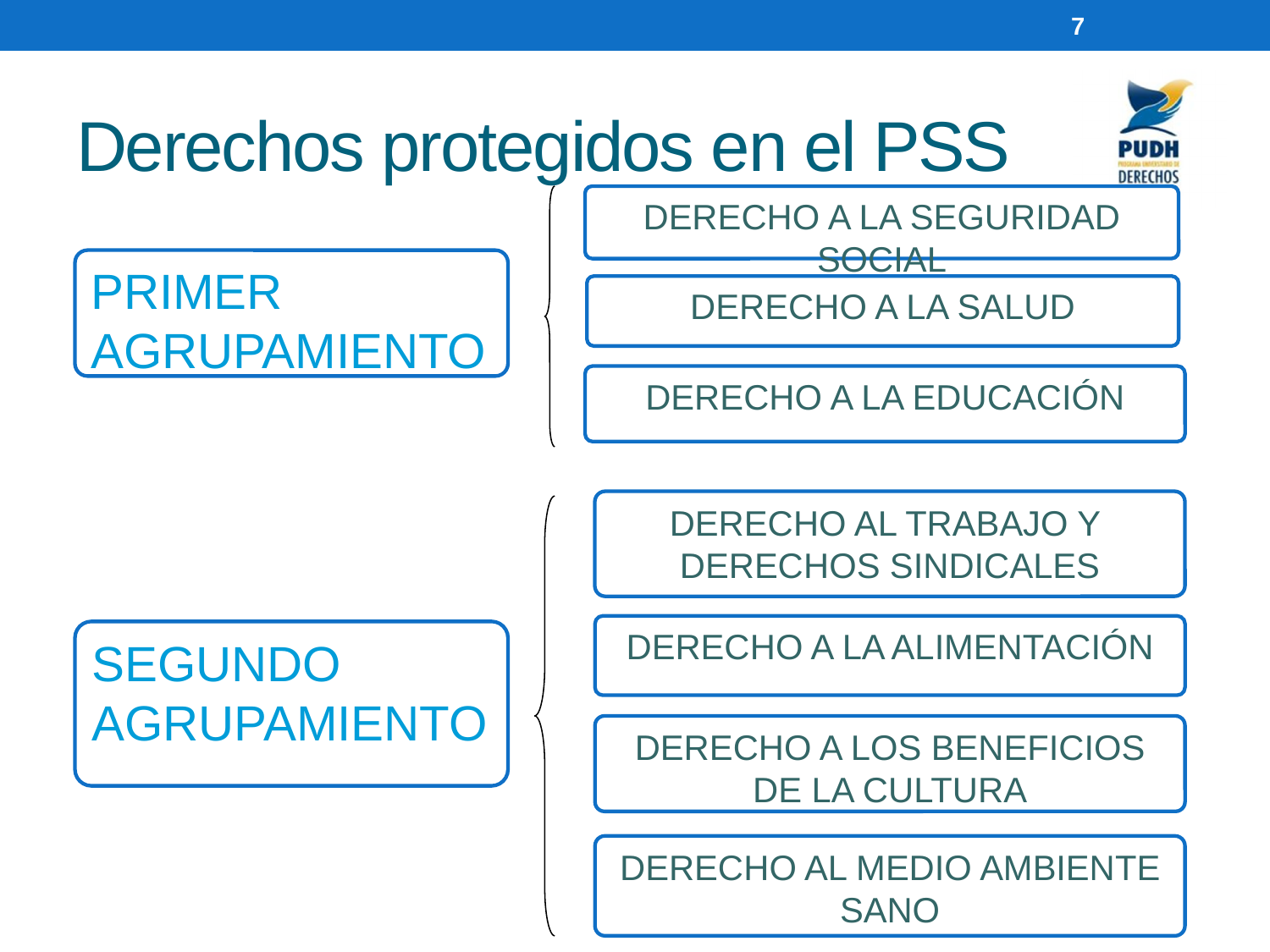

7
# Derechos protegidos en el PSS

DERECHO A LA SEGURIDAD SOCIAL
PRIMER
AGRUPAMIENTO

DERECHO A LA SALUD
DERECHO A LA EDUCACIÓN
DERECHO AL TRABAJO Y  DERECHOS SINDICALES

DERECHO A LA ALIMENTACIÓN
SEGUNDO
AGRUPAMIENTO

DERECHO A LOS BENEFICIOS DE LA CULTURA
DERECHO AL MEDIO AMBIENTE SANO